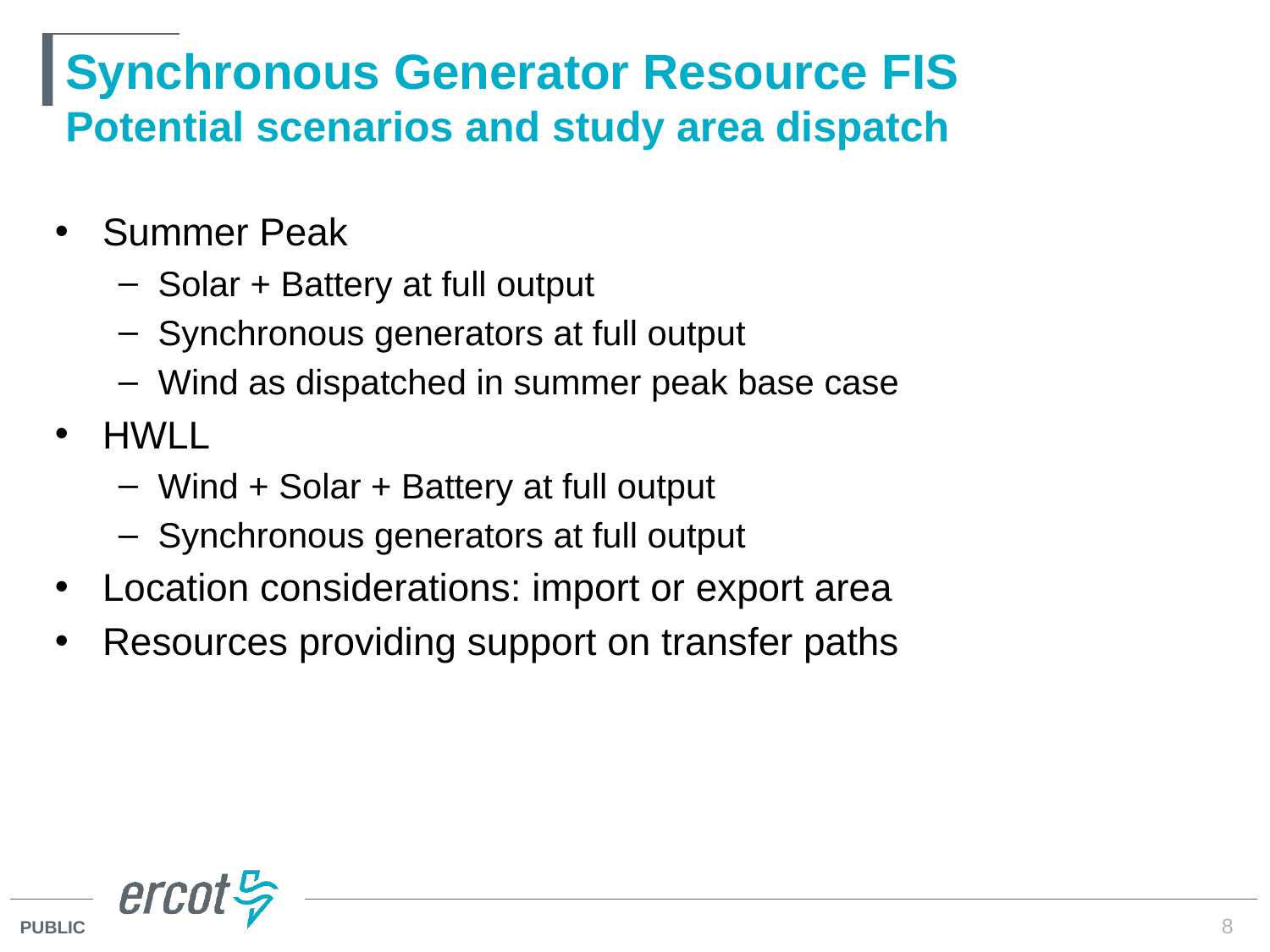

# Synchronous Generator Resource FIS Potential scenarios and study area dispatch
Summer Peak
Solar + Battery at full output
Synchronous generators at full output
Wind as dispatched in summer peak base case
HWLL
Wind + Solar + Battery at full output
Synchronous generators at full output
Location considerations: import or export area
Resources providing support on transfer paths

8